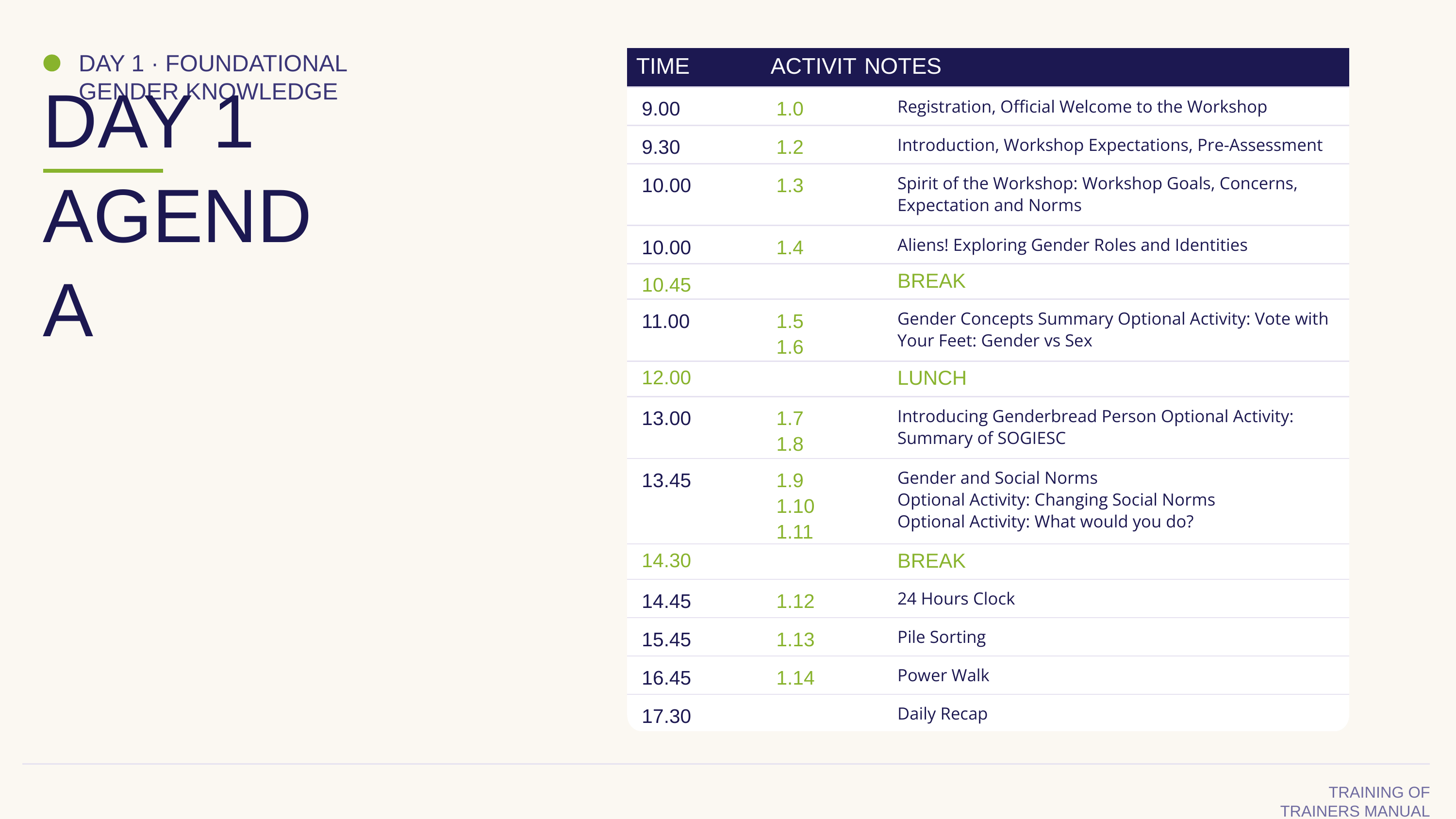

TIME

ACTIVITY

NOTES
DAY 1 · FOUNDATIONAL GENDER KNOWLEDGE

DAY 1 AGENDA

9.00
1.0
Registration, Official Welcome to the Workshop

9.30
1.2
Introduction, Workshop Expectations, Pre-Assessment

10.00
1.3
Spirit of the Workshop: Workshop Goals, Concerns, Expectation and Norms

10.00
1.4
Aliens! Exploring Gender Roles and Identities

BREAK
10.45

11.00
1.5
1.6
Gender Concepts Summary Optional Activity: Vote with Your Feet: Gender vs Sex

12.00
LUNCH

13.00
1.7
1.8
Introducing Genderbread Person Optional Activity: Summary of SOGIESC

13.45
1.9
1.10
1.11
Gender and Social Norms
Optional Activity: Changing Social Norms
Optional Activity: What would you do?

14.30
BREAK

14.45
1.12
24 Hours Clock

15.45
1.13
Pile Sorting

16.45
1.14
Power Walk

17.30
Daily Recap

TRAINING OF TRAINERS MANUAL